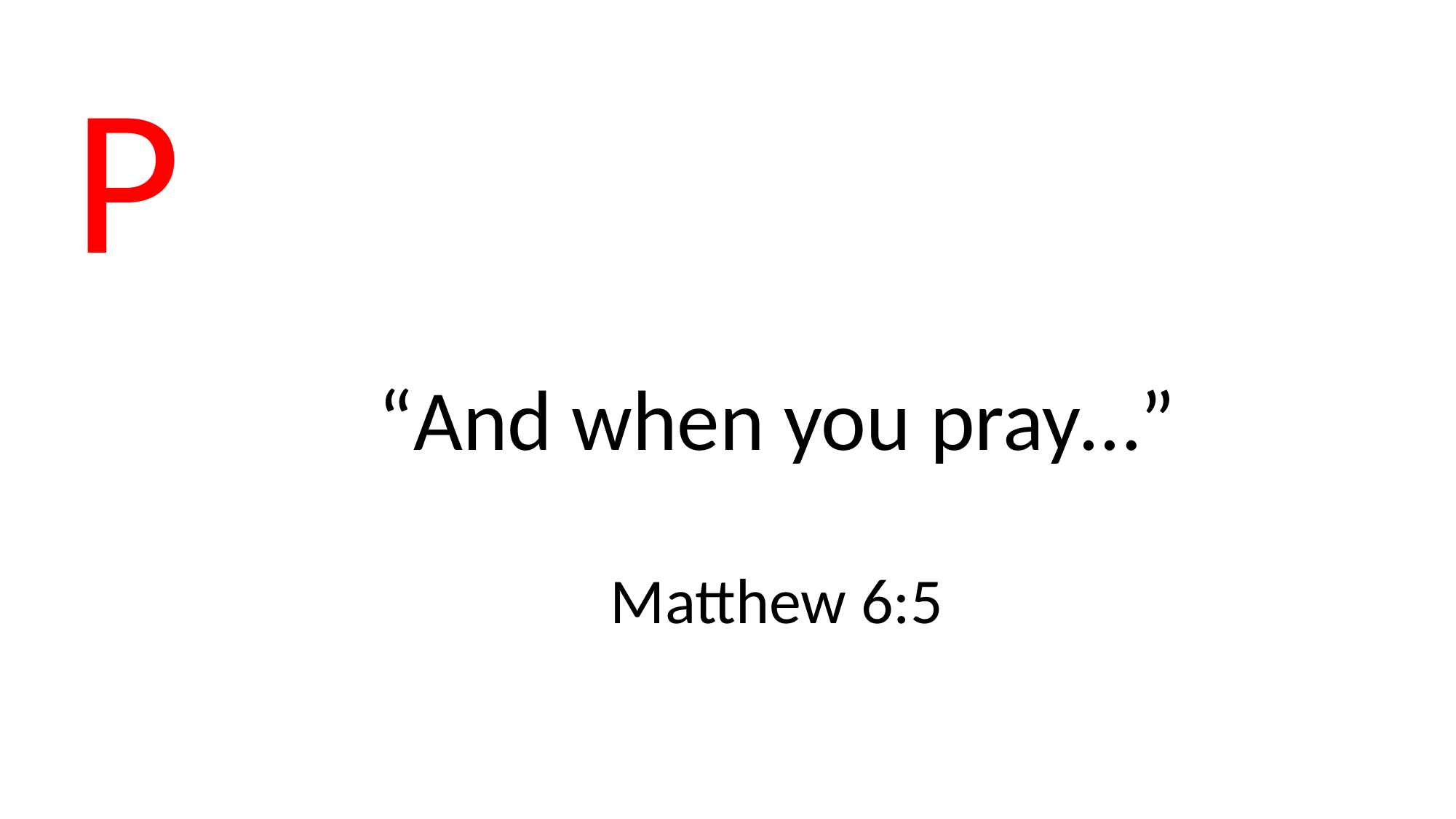

# P
“And when you pray…”

Matthew 6:5